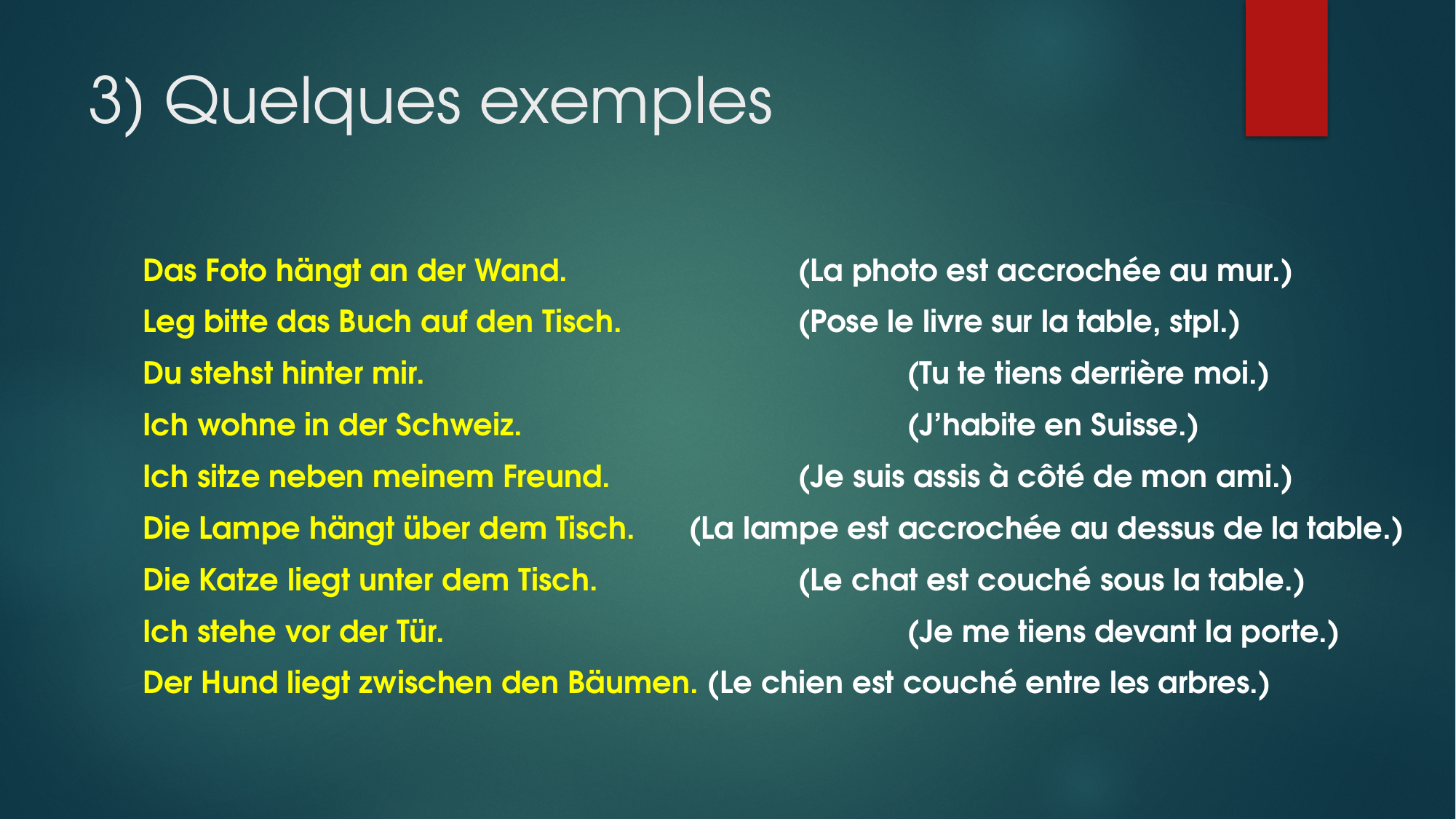

# 3) Quelques exemples
Das Foto hängt an der Wand.			(La photo est accrochée au mur.)
Leg bitte das Buch auf den Tisch.		(Pose le livre sur la table, stpl.)
Du stehst hinter mir.					(Tu te tiens derrière moi.)
Ich wohne in der Schweiz.				(J’habite en Suisse.)
Ich sitze neben meinem Freund.		(Je suis assis à côté de mon ami.)
Die Lampe hängt über dem Tisch.	(La lampe est accrochée au dessus de la table.)
Die Katze liegt unter dem Tisch.		(Le chat est couché sous la table.)
Ich stehe vor der Tür.					(Je me tiens devant la porte.)
Der Hund liegt zwischen den Bäumen. (Le chien est couché entre les arbres.)